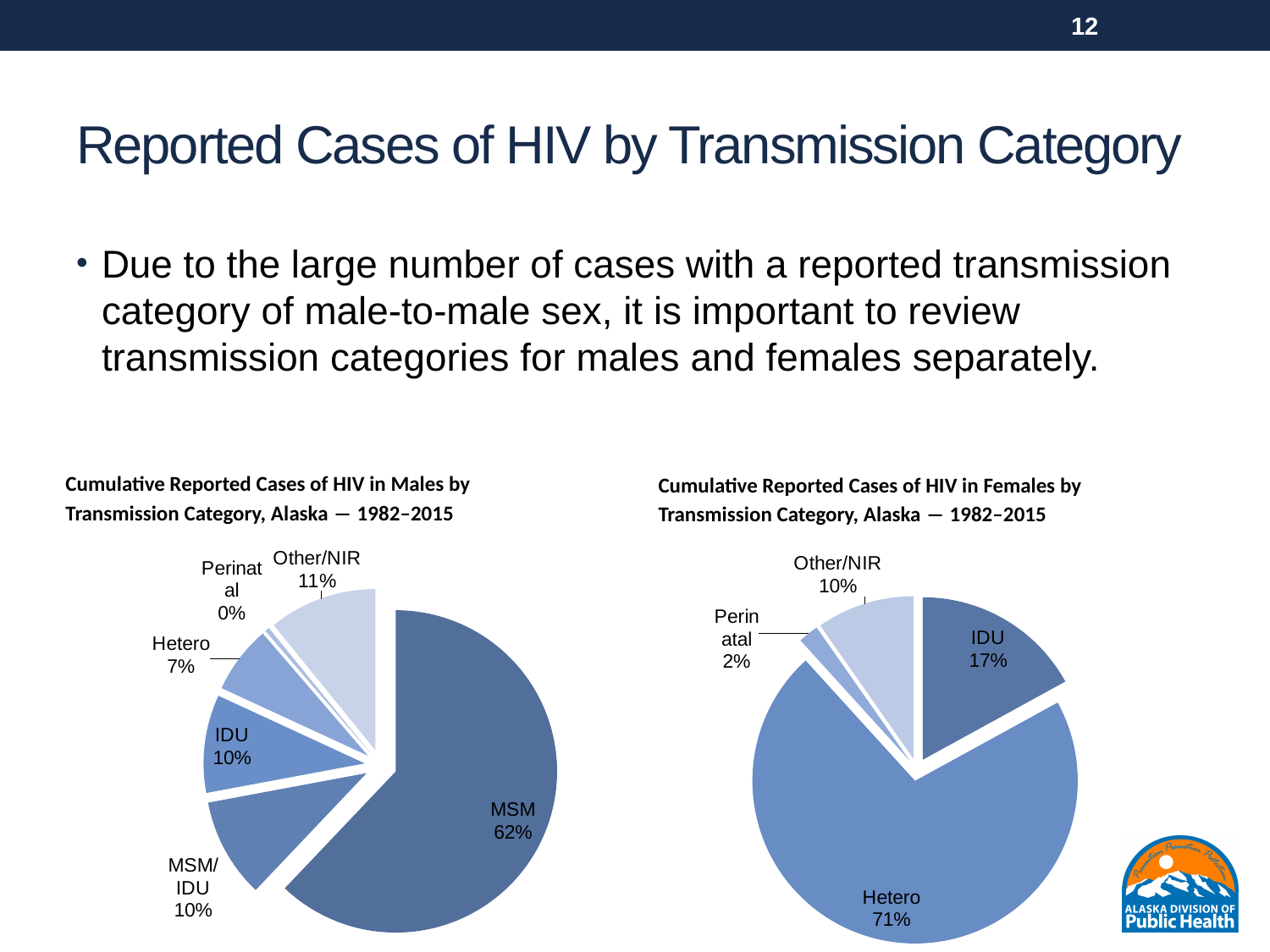

12
# Reported Cases of HIV by Transmission Category
Due to the large number of cases with a reported transmission category of male-to-male sex, it is important to review transmission categories for males and females separately.
Cumulative Reported Cases of HIV in Males by Transmission Category, Alaska ― 1982–2015
Cumulative Reported Cases of HIV in Females by Transmission Category, Alaska ― 1982–2015

### Chart

| Category | All Cases |
|---|---|
| MSM | 840.0 |
| MSM/IDU | 135.0 |
| IDU | 133.0 |
| Hetero | 92.0 |
| Perinatal | 6.0 |
| Other/NIR | 147.0 |

### Chart

| Category | Alaska Diagnosed | All Cases |
|---|---|---|
| IDU | 42.0 | 20.0 |
| Hetero | 176.0 | 50.0 |
| Perinatal | 5.0 | 6.0 |
| Other/NIR | 24.0 | 4.0 |